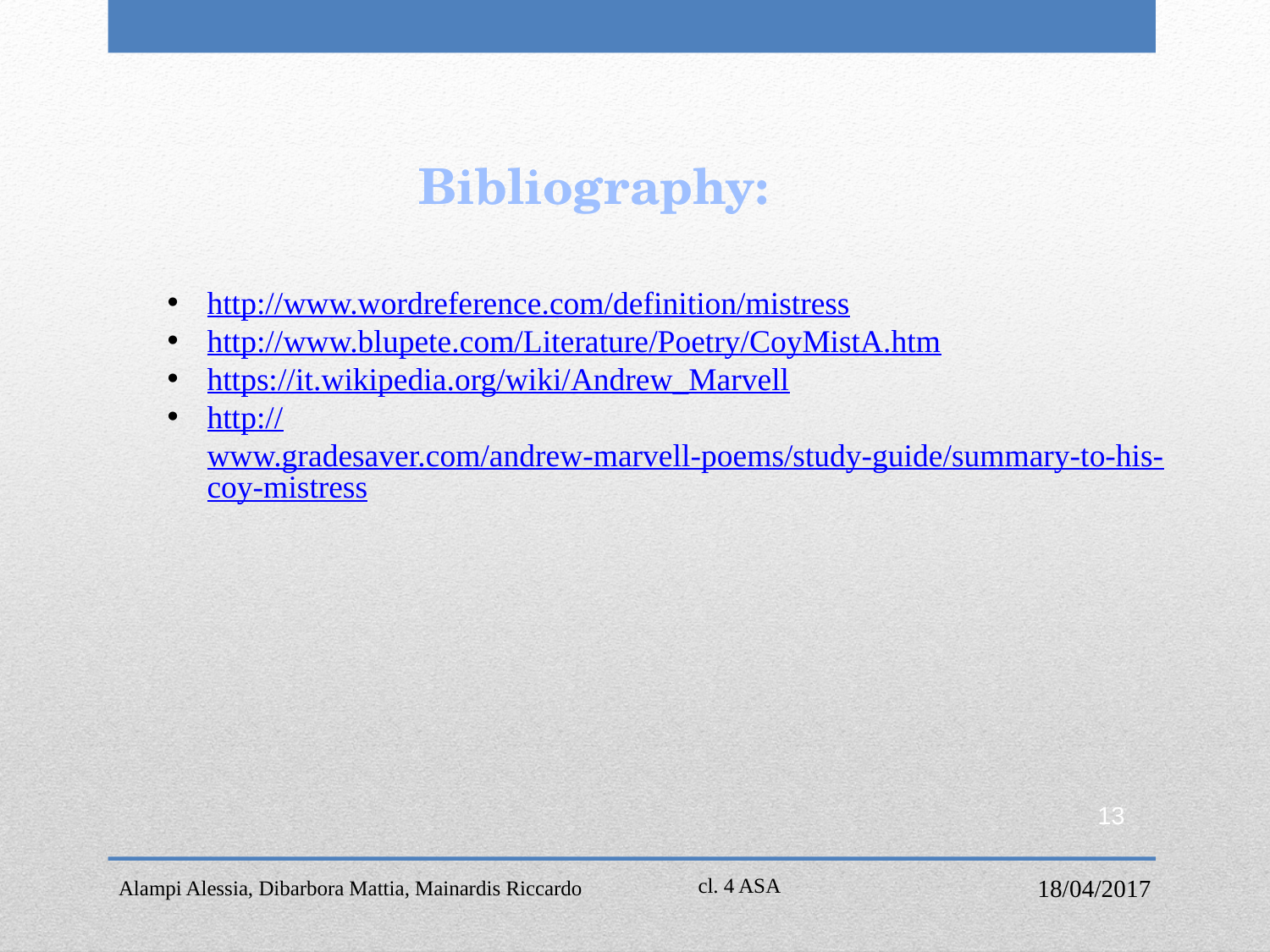

Bibliography:
http://www.wordreference.com/definition/mistress
http://www.blupete.com/Literature/Poetry/CoyMistA.htm
https://it.wikipedia.org/wiki/Andrew_Marvell
http://www.gradesaver.com/andrew-marvell-poems/study-guide/summary-to-his-coy-mistress

13
Alampi Alessia, Dibarbora Mattia, Mainardis Riccardo
18/04/2017
cl. 4 ASA